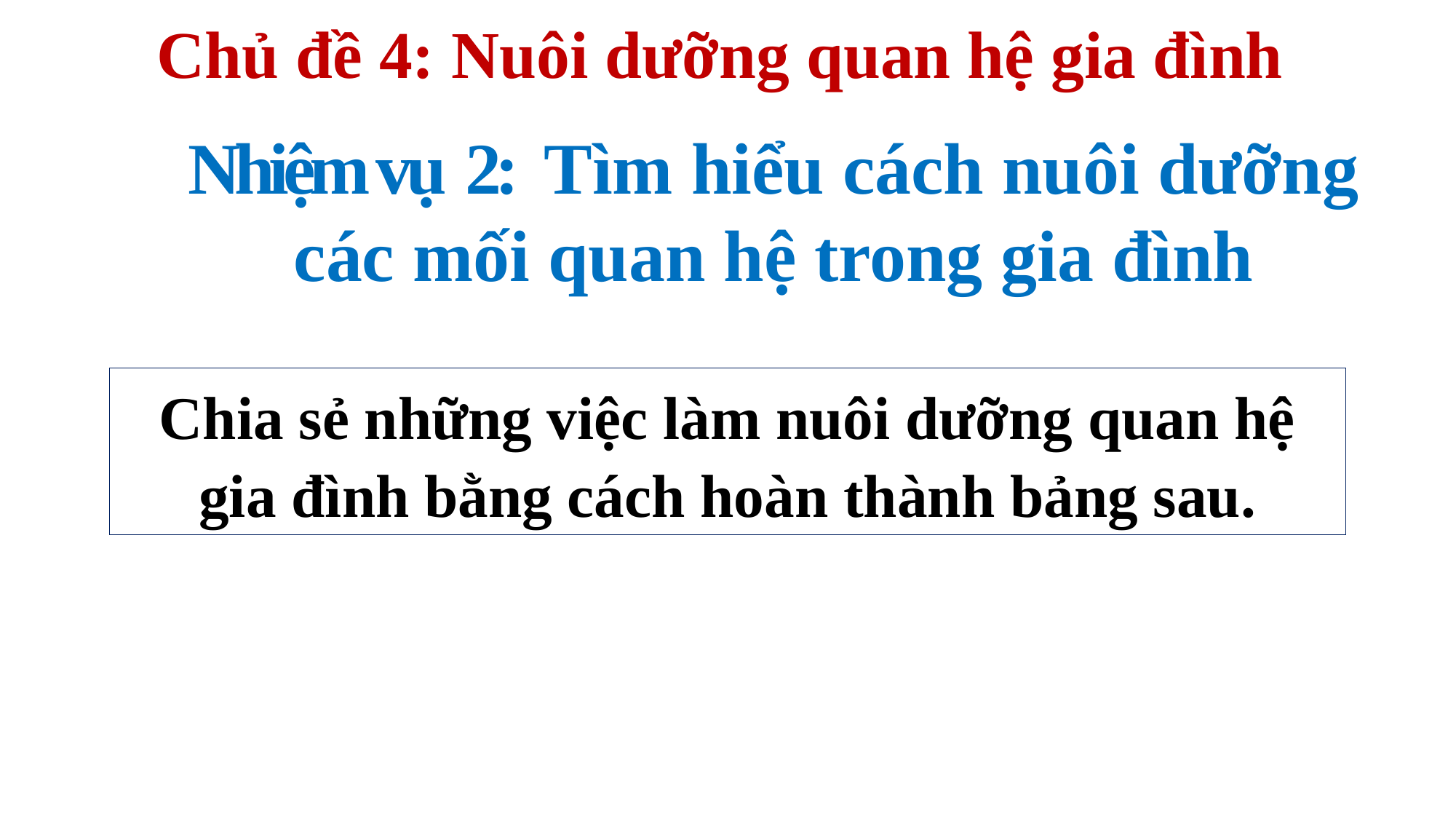

Chủ đề 4: Nuôi dưỡng quan hệ gia đình
Nhiệm vụ  2:  Tìm hiểu cách nuôi dưỡng các mối quan hệ trong gia đình
Chia sẻ những việc làm nuôi dưỡng quan hệ gia đình bằng cách hoàn thành bảng sau.